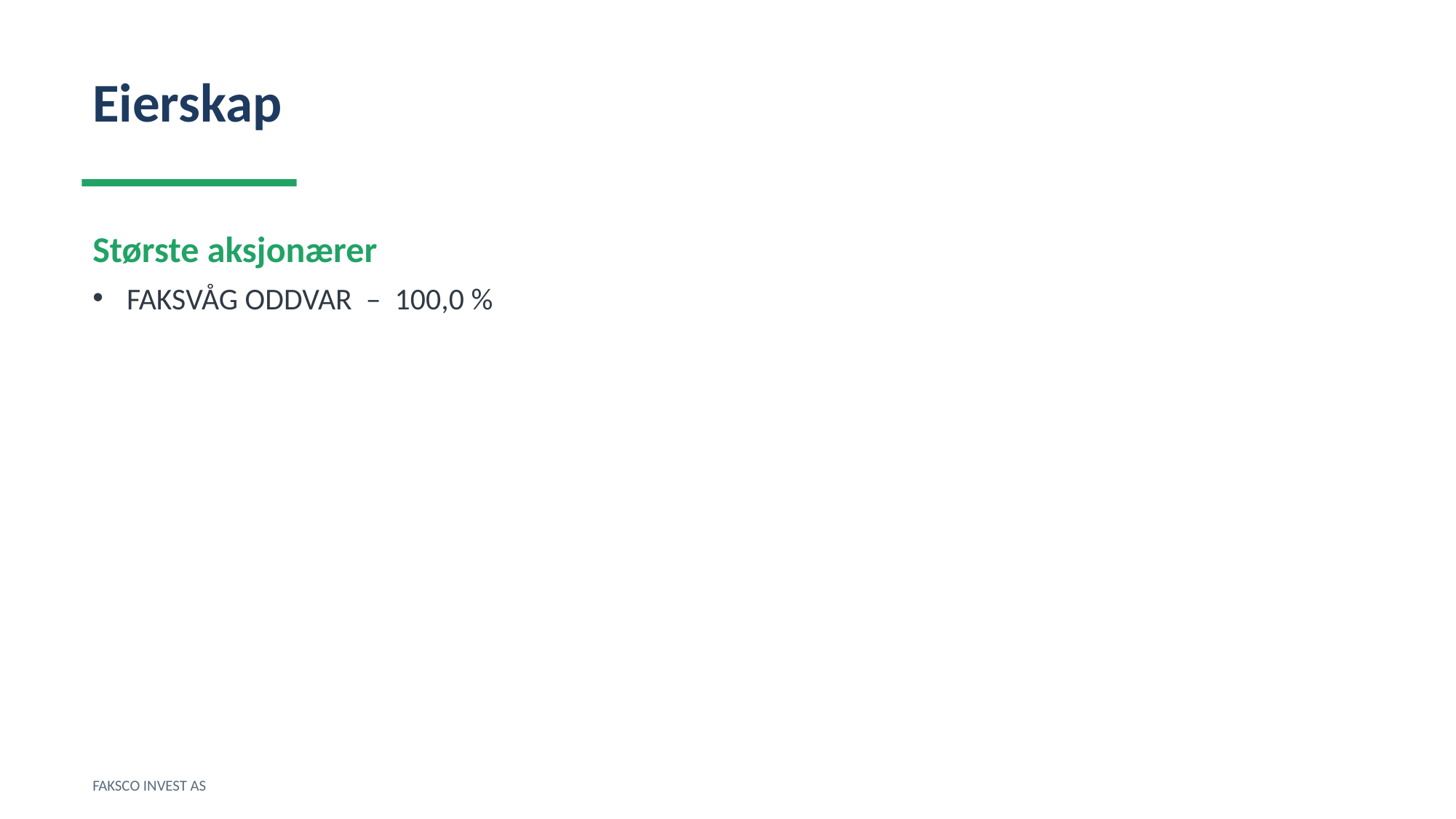

Eierskap

Største aksjonærer
FAKSVÅG ODDVAR  –  100,0 %
FAKSCO INVEST AS